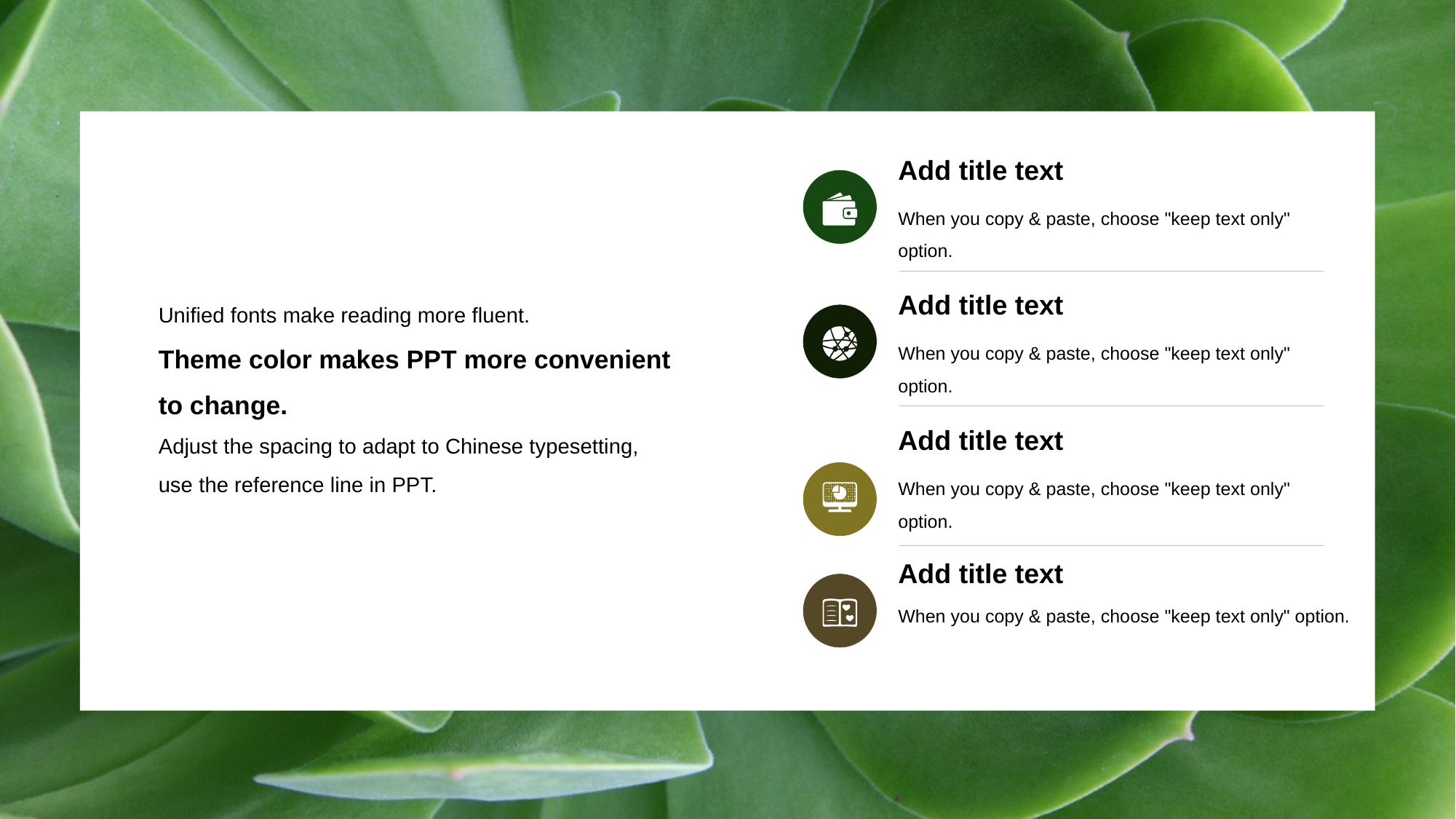

Add title text

When you copy & paste, choose "keep text only" option.

Add title text
Unified fonts make reading more fluent.
Theme color makes PPT more convenient to change.
Adjust the spacing to adapt to Chinese typesetting, use the reference line in PPT.

When you copy & paste, choose "keep text only" option.

Add title text
When you copy & paste, choose "keep text only" option.

Add title text

When you copy & paste, choose "keep text only" option.